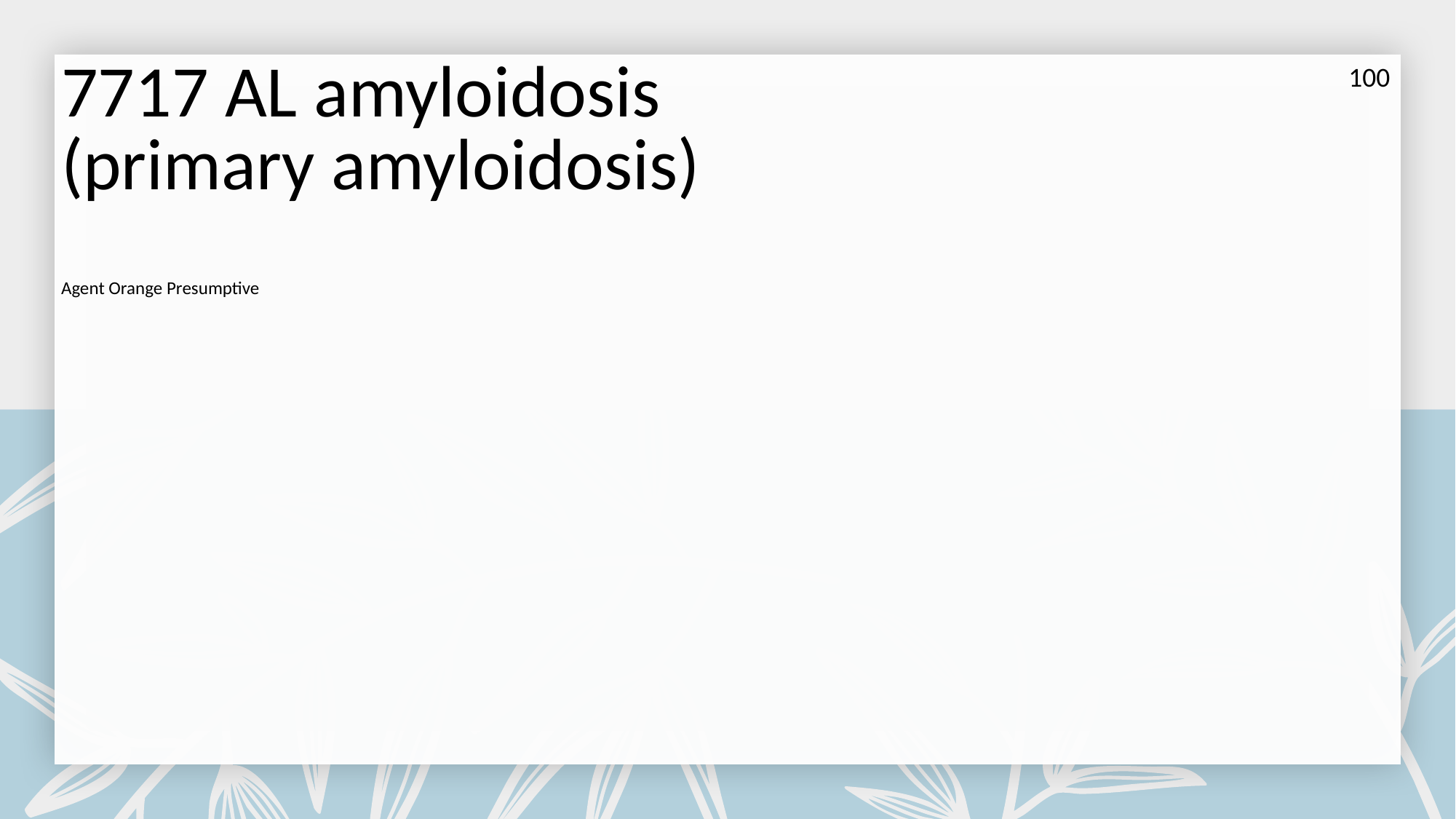

100
| 7717 AL amyloidosis (primary amyloidosis) Agent Orange Presumptive |
| --- |
|  |